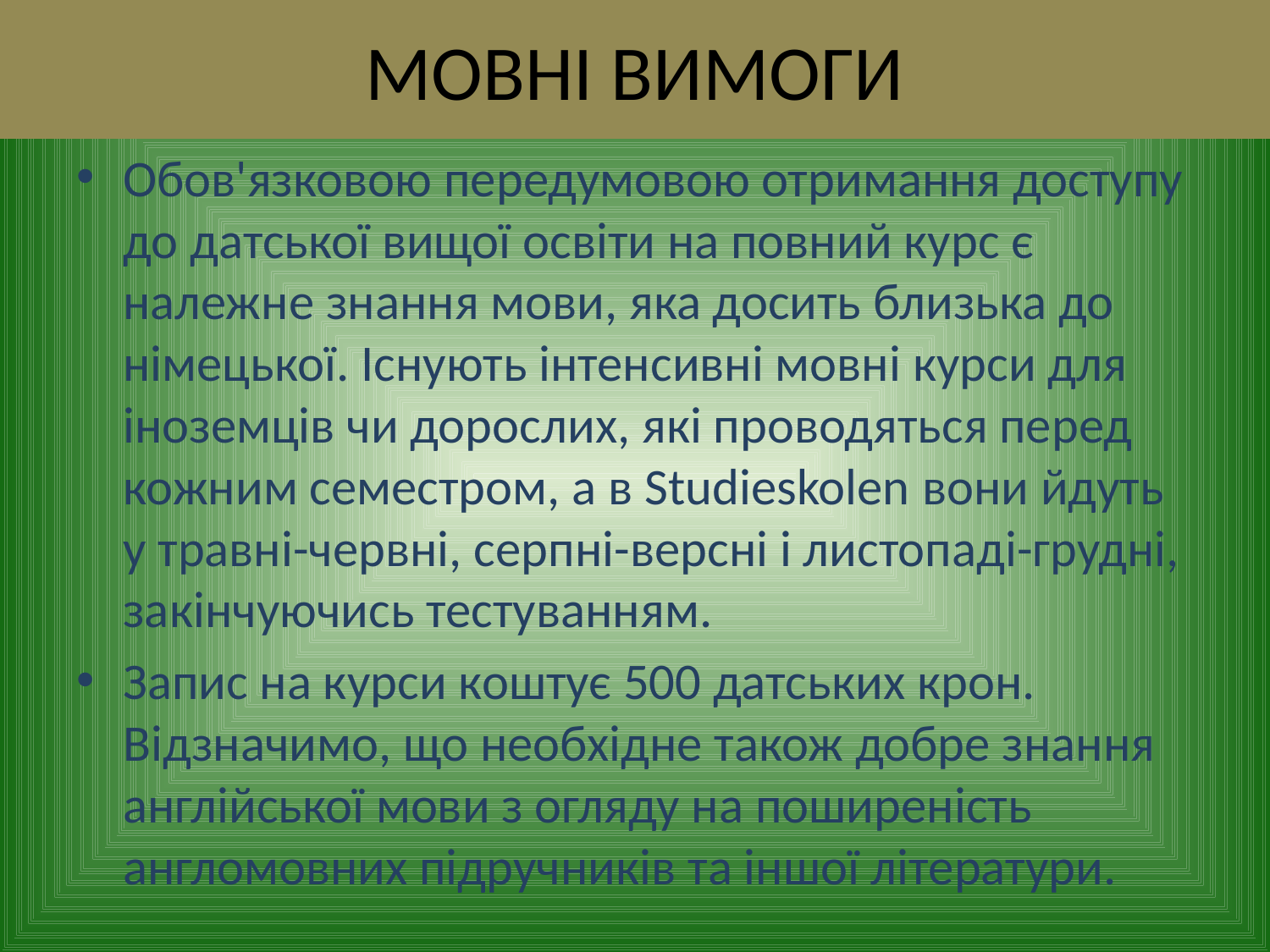

# МОВНІ ВИМОГИ
Обов'язковою передумовою отримання доступу до датської вищої освіти на повний курс є належне знання мови, яка досить близька до німецької. Існують інтенсивні мовні курси для іноземців чи дорослих, які проводяться перед кожним семестром, а в Studieskolen вони йдуть у травні-червні, серпні-версні і листопаді-грудні, закінчуючись тестуванням.
Запис на курси коштує 500 датських крон. Відзначимо, що необхідне також добре знання англійської мови з огляду на поширеність англомовних підручників та іншої літератури.